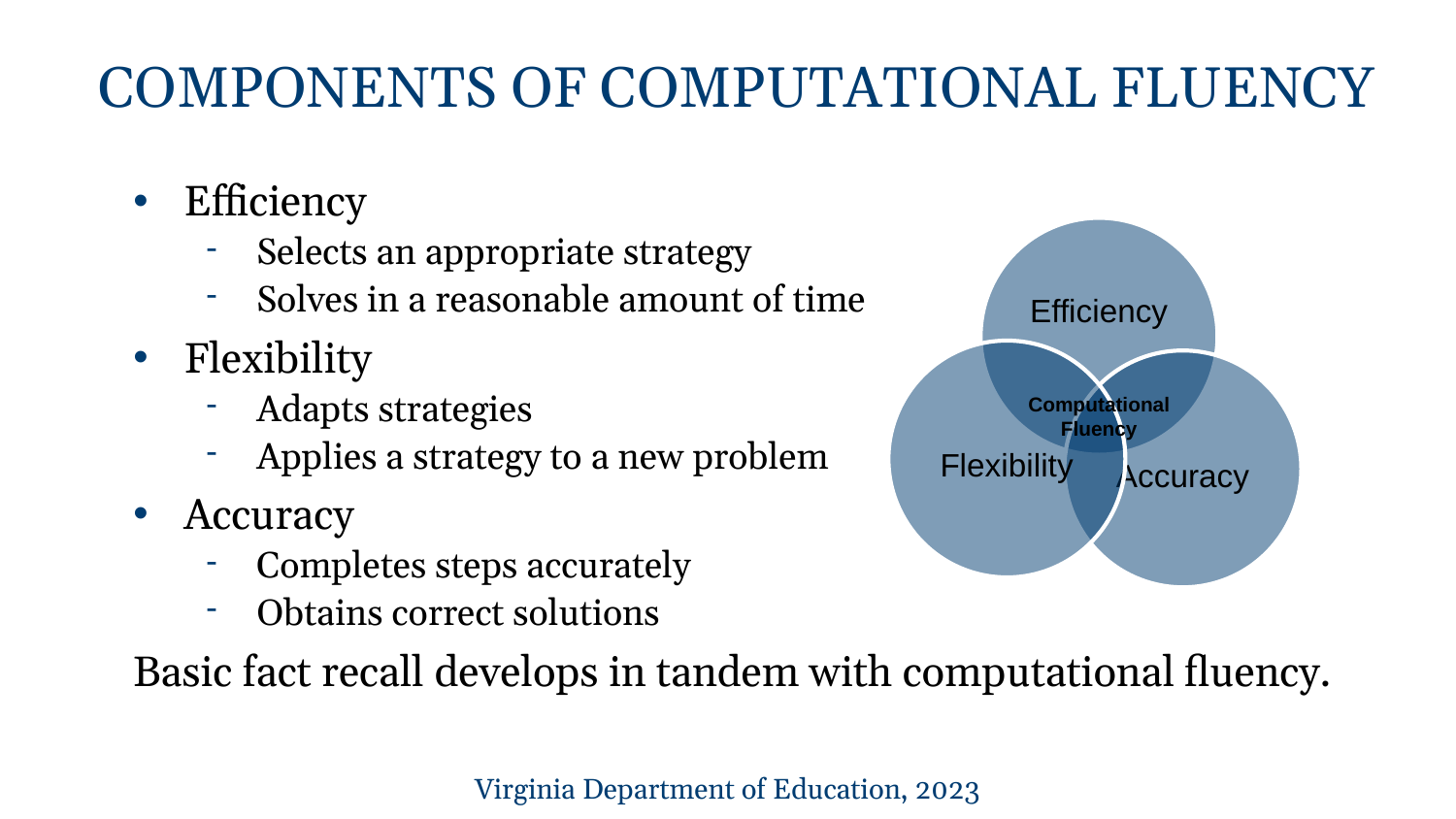

# Components of Computational Fluency
Efficiency
Selects an appropriate strategy
Solves in a reasonable amount of time
Flexibility
Adapts strategies
Applies a strategy to a new problem
Accuracy
Completes steps accurately
Obtains correct solutions
Basic fact recall develops in tandem with computational fluency.
Efficiency
Accuracy
Flexibility
Computational Fluency

Virginia Department of Education, 2023